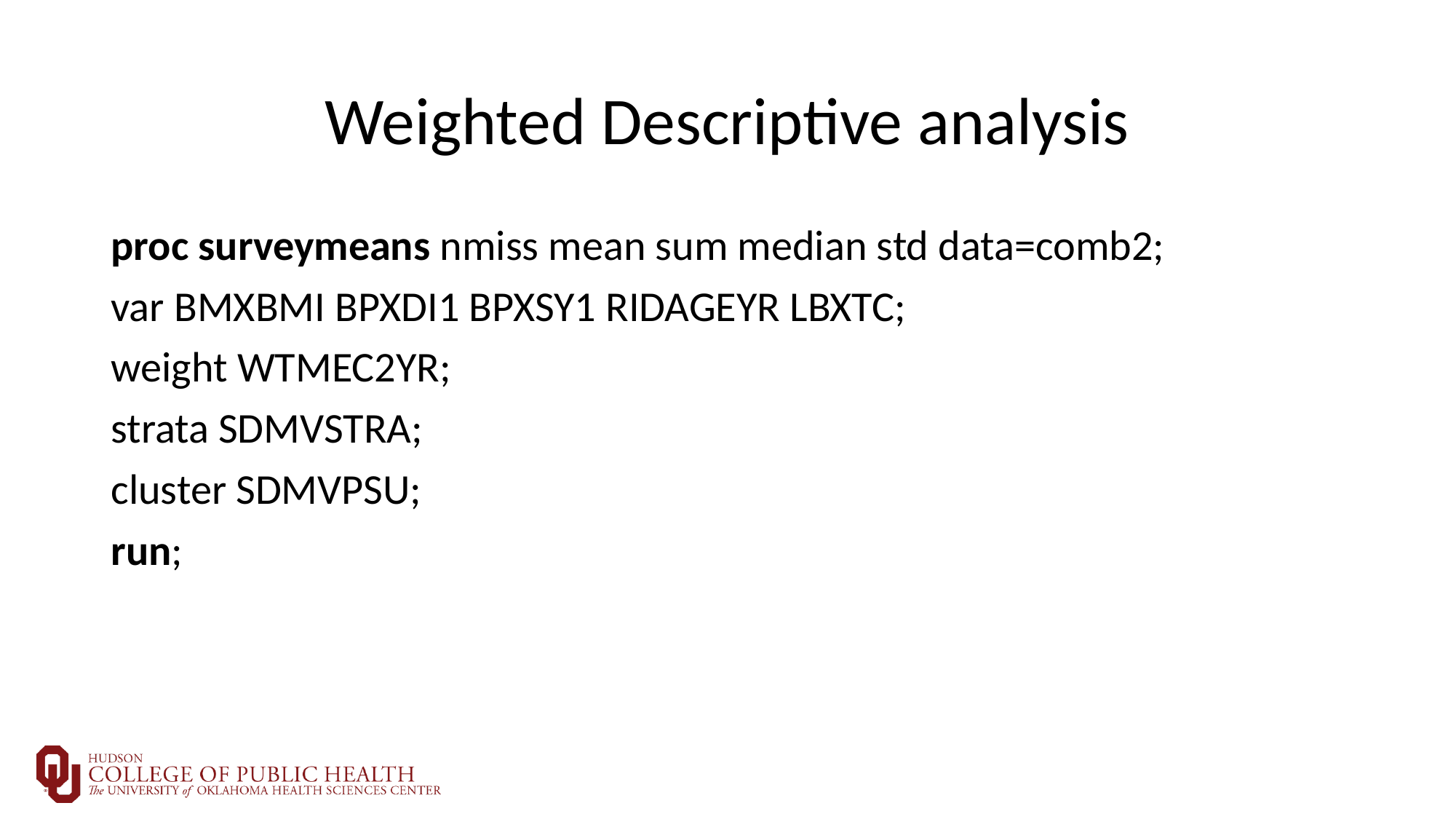

# Weighted Descriptive analysis
proc surveymeans nmiss mean sum median std data=comb2;
var BMXBMI BPXDI1 BPXSY1 RIDAGEYR LBXTC;
weight WTMEC2YR;
strata SDMVSTRA;
cluster SDMVPSU;
run;